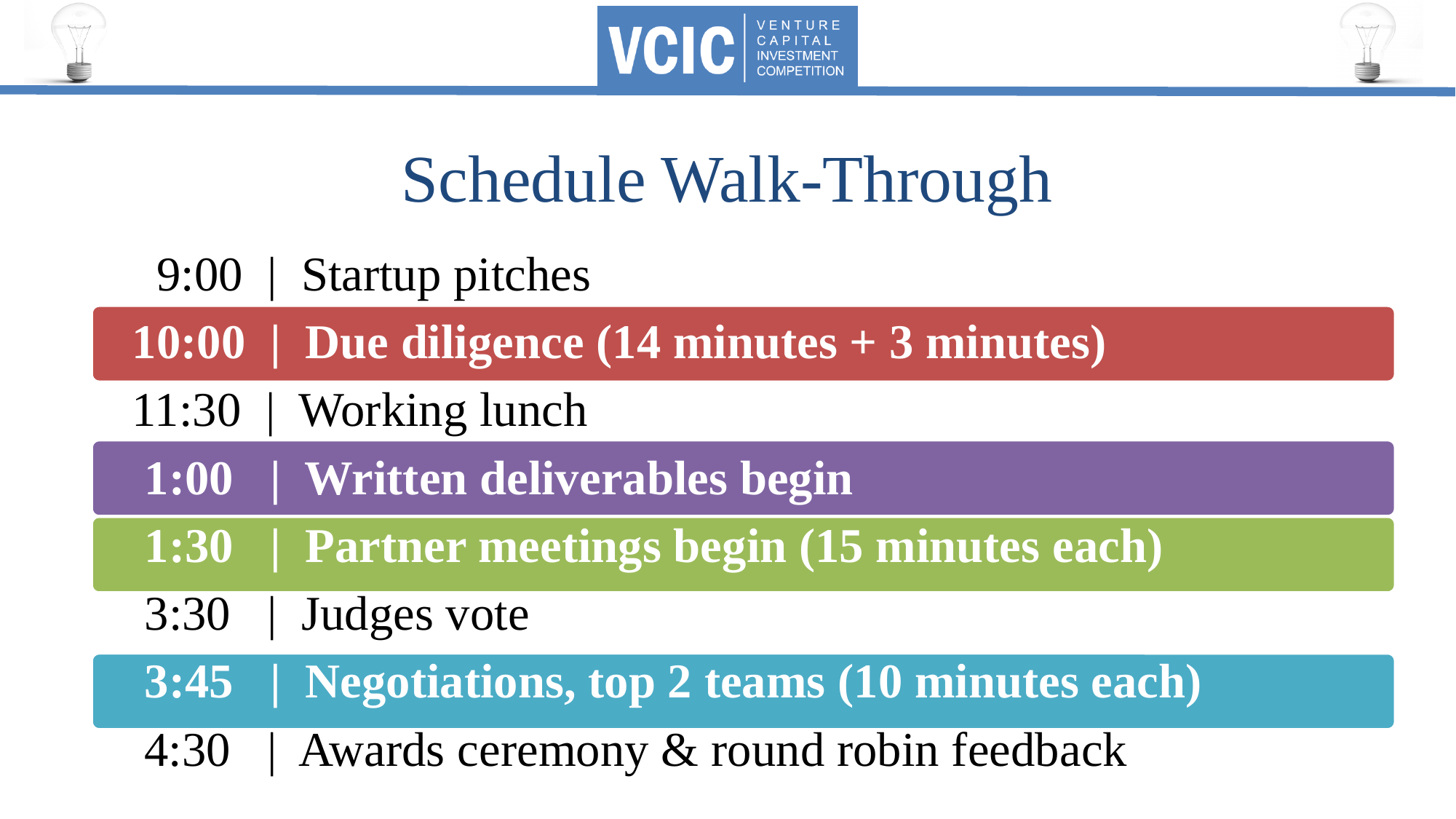

# Schedule Walk-Through
   9:00  |  Startup pitches
 10:00  |  Due diligence (14 minutes + 3 minutes)
 11:30  |  Working lunch
  1:00   |  Written deliverables begin
  1:30   |  Partner meetings begin (15 minutes each)
  3:30   |  Judges vote
  3:45   |  Negotiations, top 2 teams (10 minutes each)
  4:30   |  Awards ceremony & round robin feedback